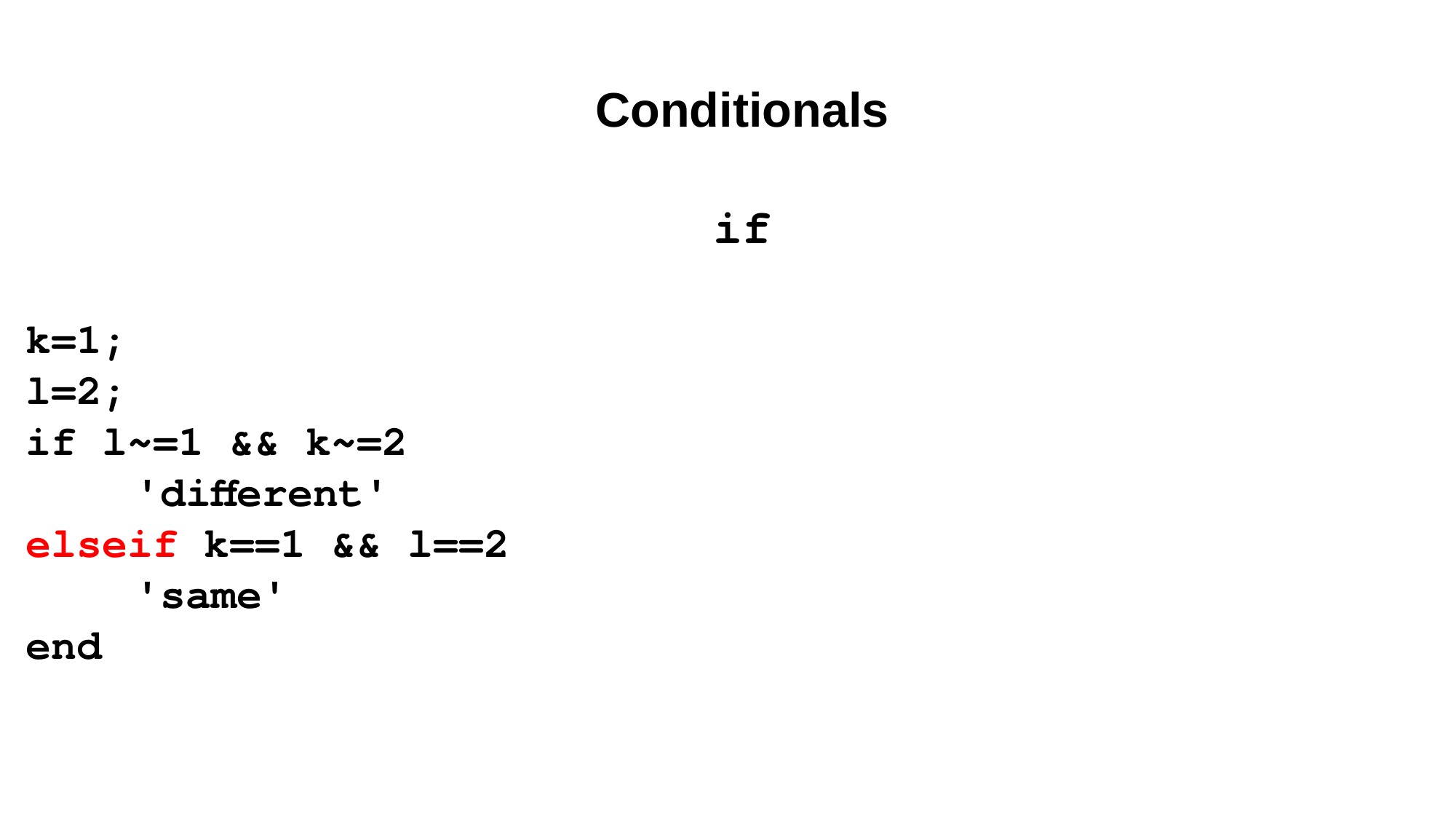

Conditionals

if

k=1;
l=2;
if l~=1 && k~=2
	'different'
elseif k==1 && l==2
	'same'
end